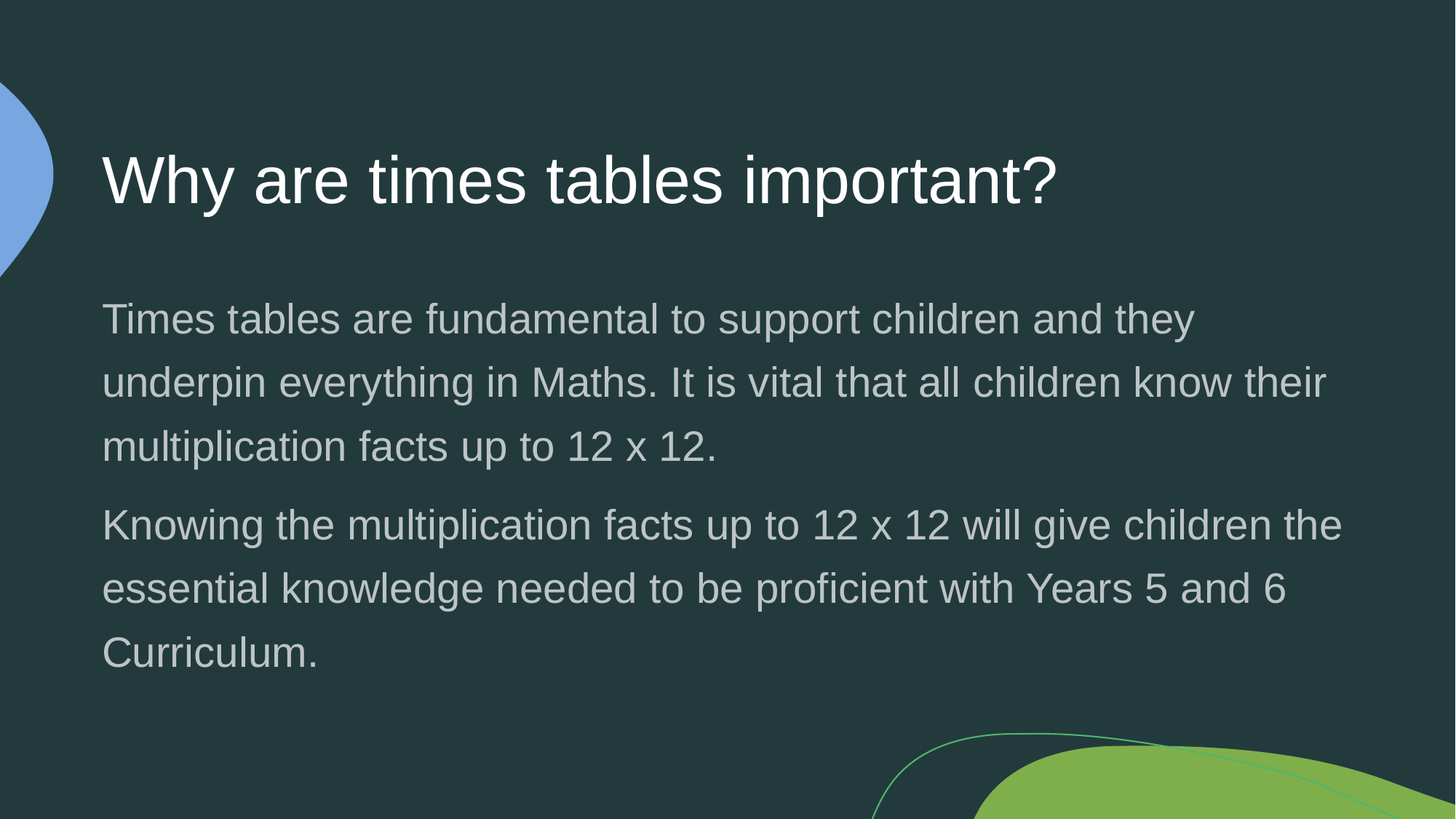

# Why are times tables important?
Times tables are fundamental to support children and they underpin everything in Maths. It is vital that all children know their multiplication facts up to 12 x 12.
Knowing the multiplication facts up to 12 x 12 will give children the essential knowledge needed to be proficient with Years 5 and 6 Curriculum.